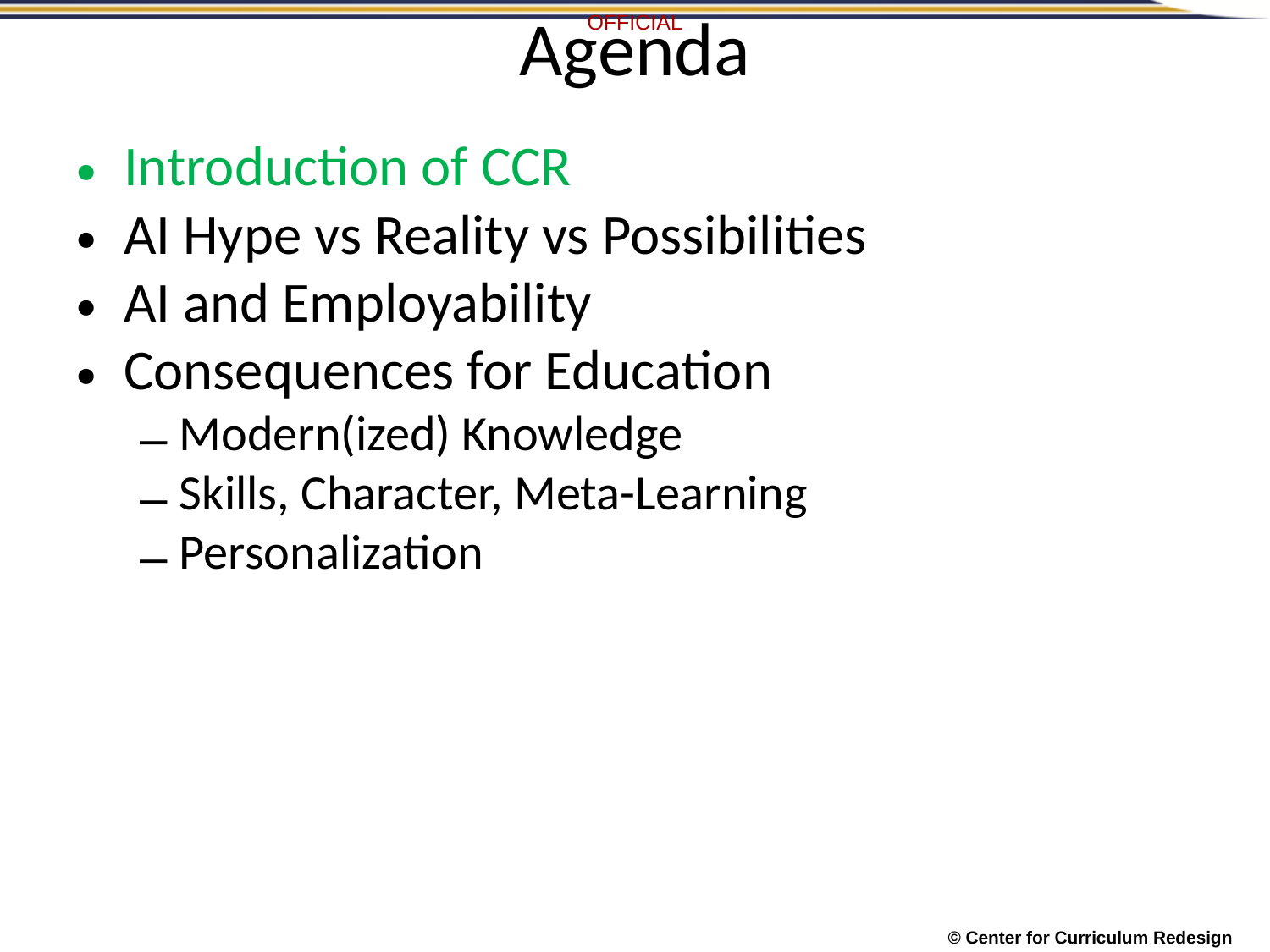

# Agenda
Introduction of CCR
AI Hype vs Reality vs Possibilities
AI and Employability
Consequences for Education
Modern(ized) Knowledge
Skills, Character, Meta-Learning
Personalization